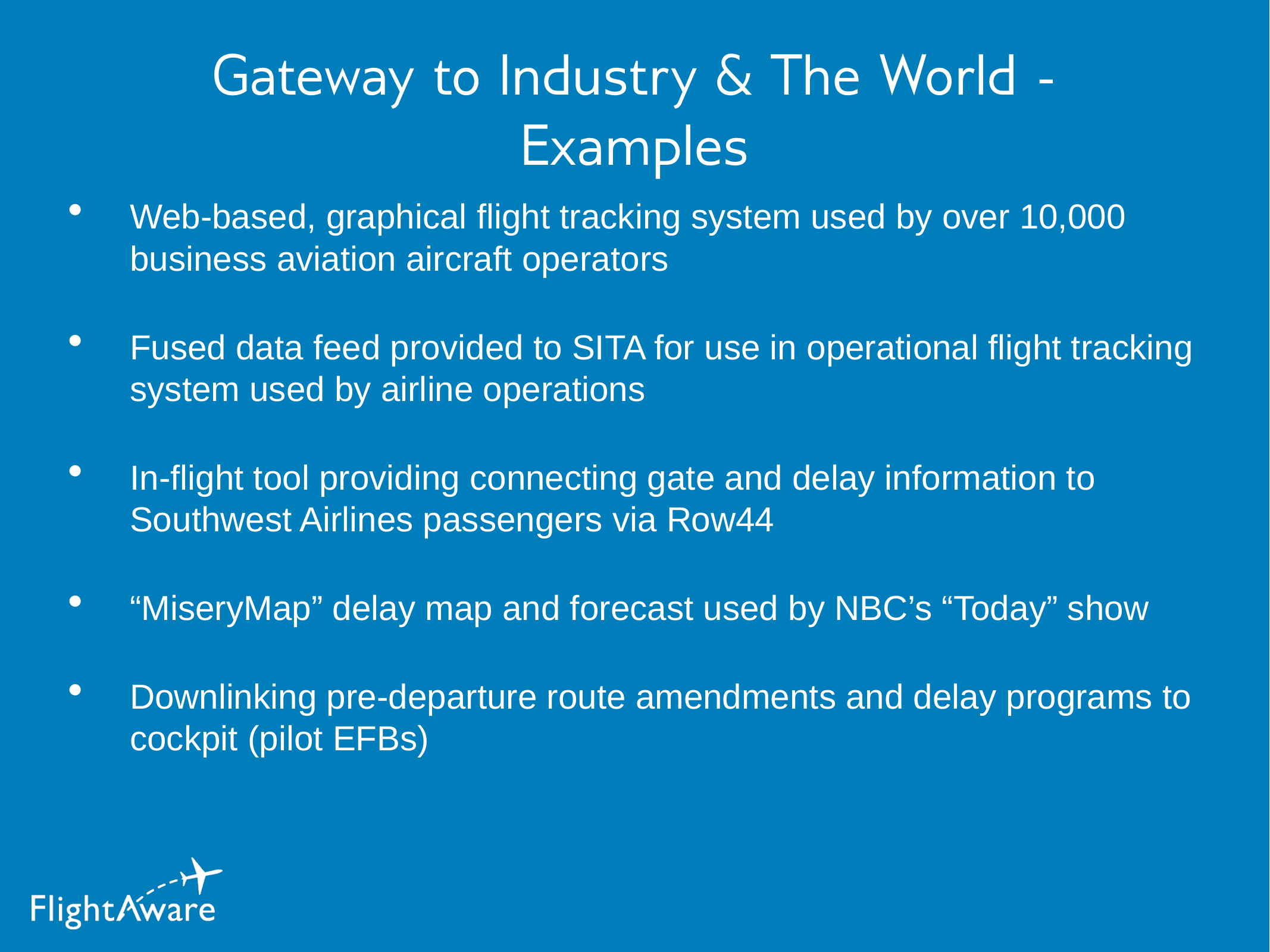

# Gateway to Industry & The World - Examples
Web-based, graphical flight tracking system used by over 10,000 business aviation aircraft operators
Fused data feed provided to SITA for use in operational flight tracking system used by airline operations
In-flight tool providing connecting gate and delay information to Southwest Airlines passengers via Row44
“MiseryMap” delay map and forecast used by NBC’s “Today” show
Downlinking pre-departure route amendments and delay programs to cockpit (pilot EFBs)